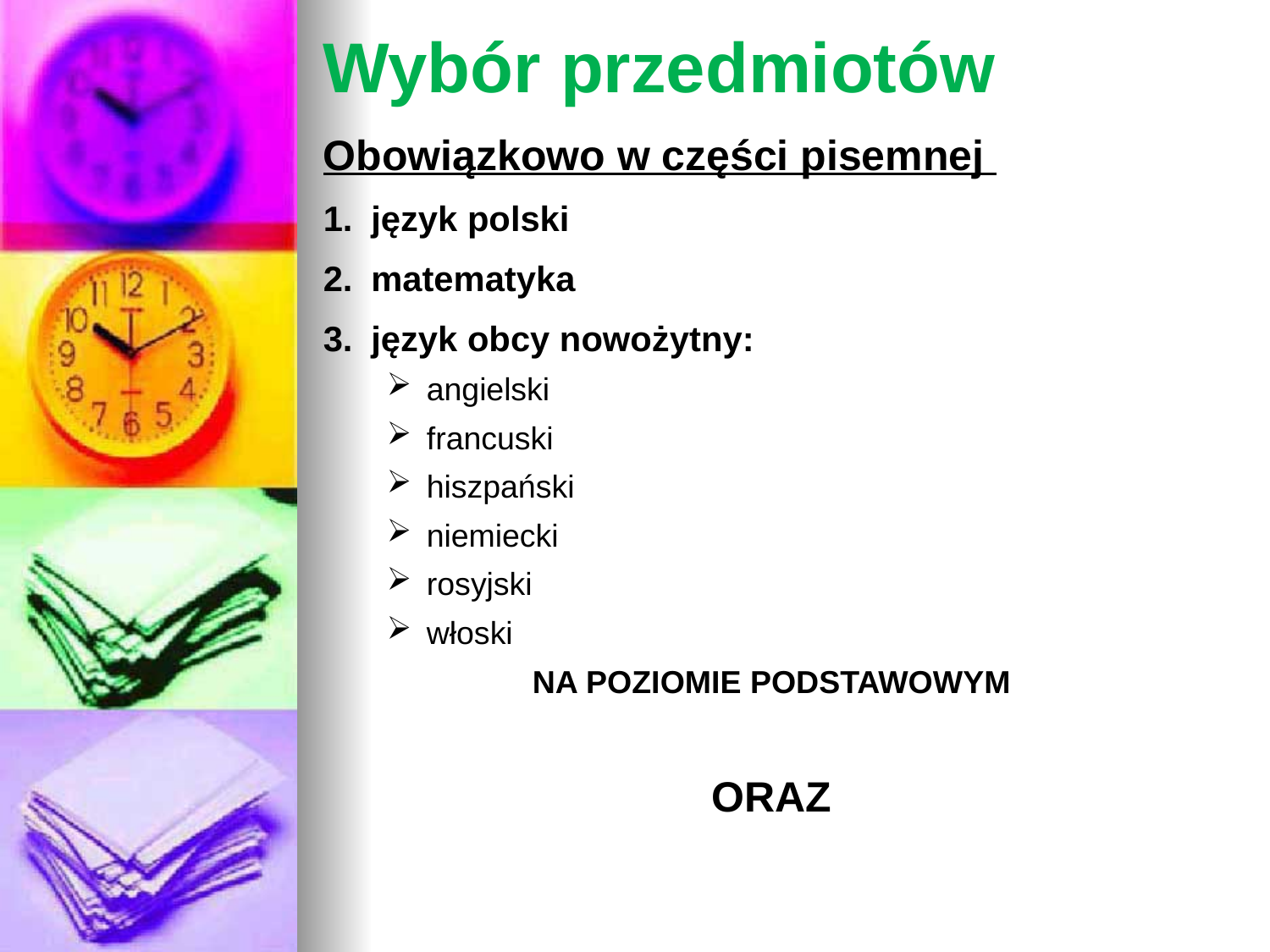

Wybór przedmiotów
Obowiązkowo w części pisemnej
język polski
matematyka
język obcy nowożytny:
angielski
francuski
hiszpański
niemiecki
rosyjski
włoski
NA POZIOMIE PODSTAWOWYM

ORAZ